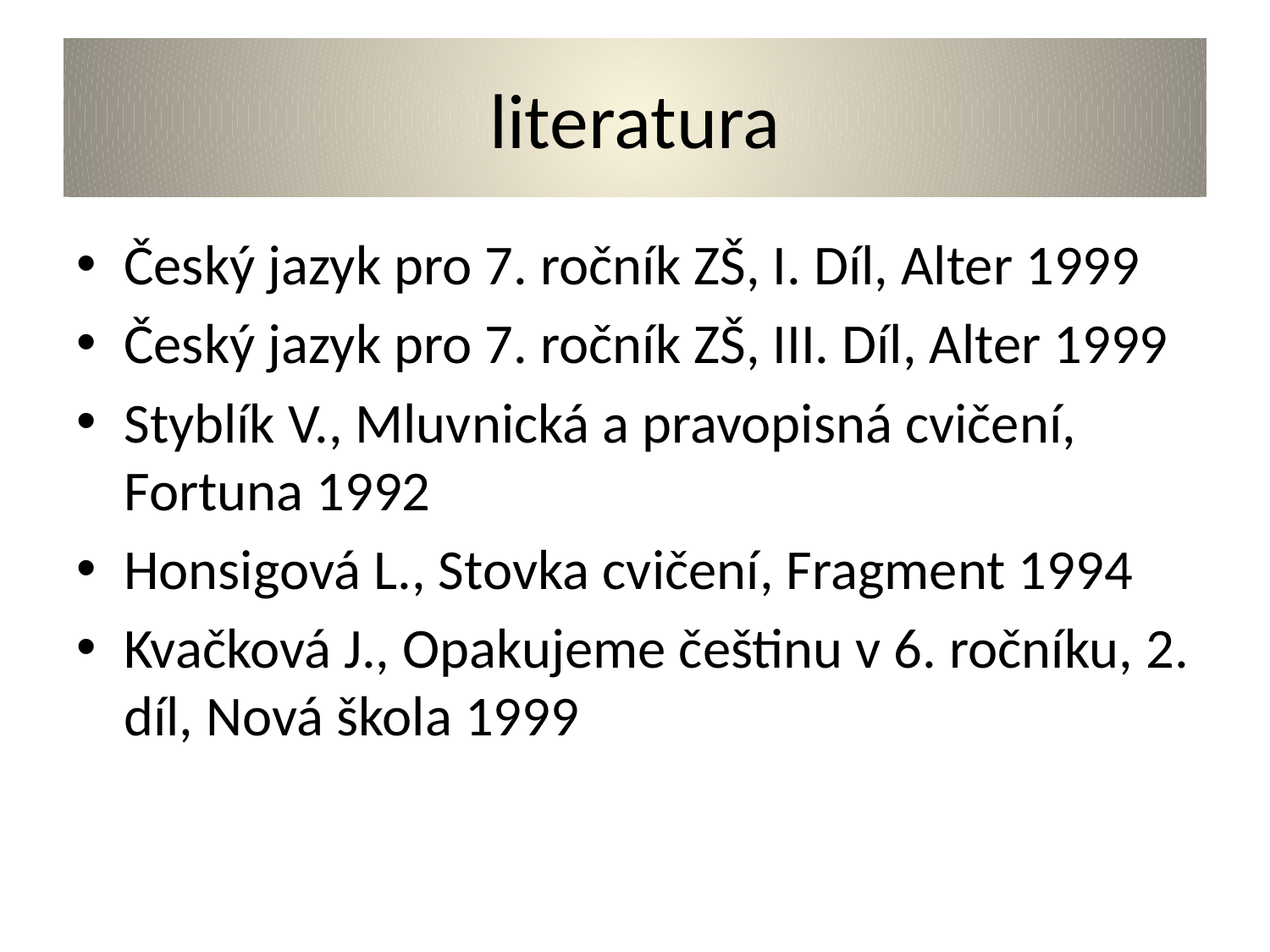

# literatura
Český jazyk pro 7. ročník ZŠ, I. Díl, Alter 1999
Český jazyk pro 7. ročník ZŠ, III. Díl, Alter 1999
Styblík V., Mluvnická a pravopisná cvičení, Fortuna 1992
Honsigová L., Stovka cvičení, Fragment 1994
Kvačková J., Opakujeme češtinu v 6. ročníku, 2. díl, Nová škola 1999